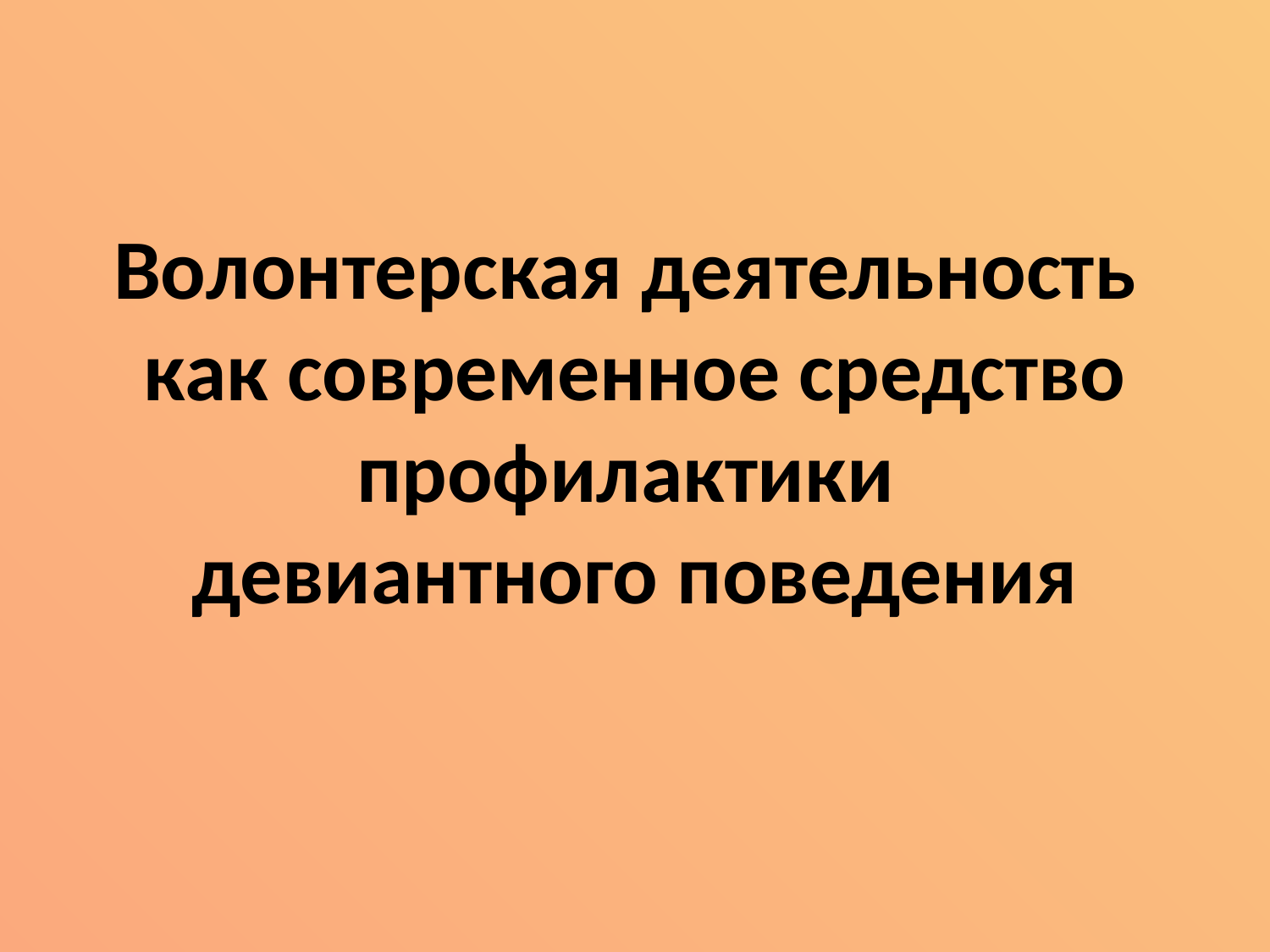

Волонтерская деятельность
как современное средство профилактики
девиантного поведения